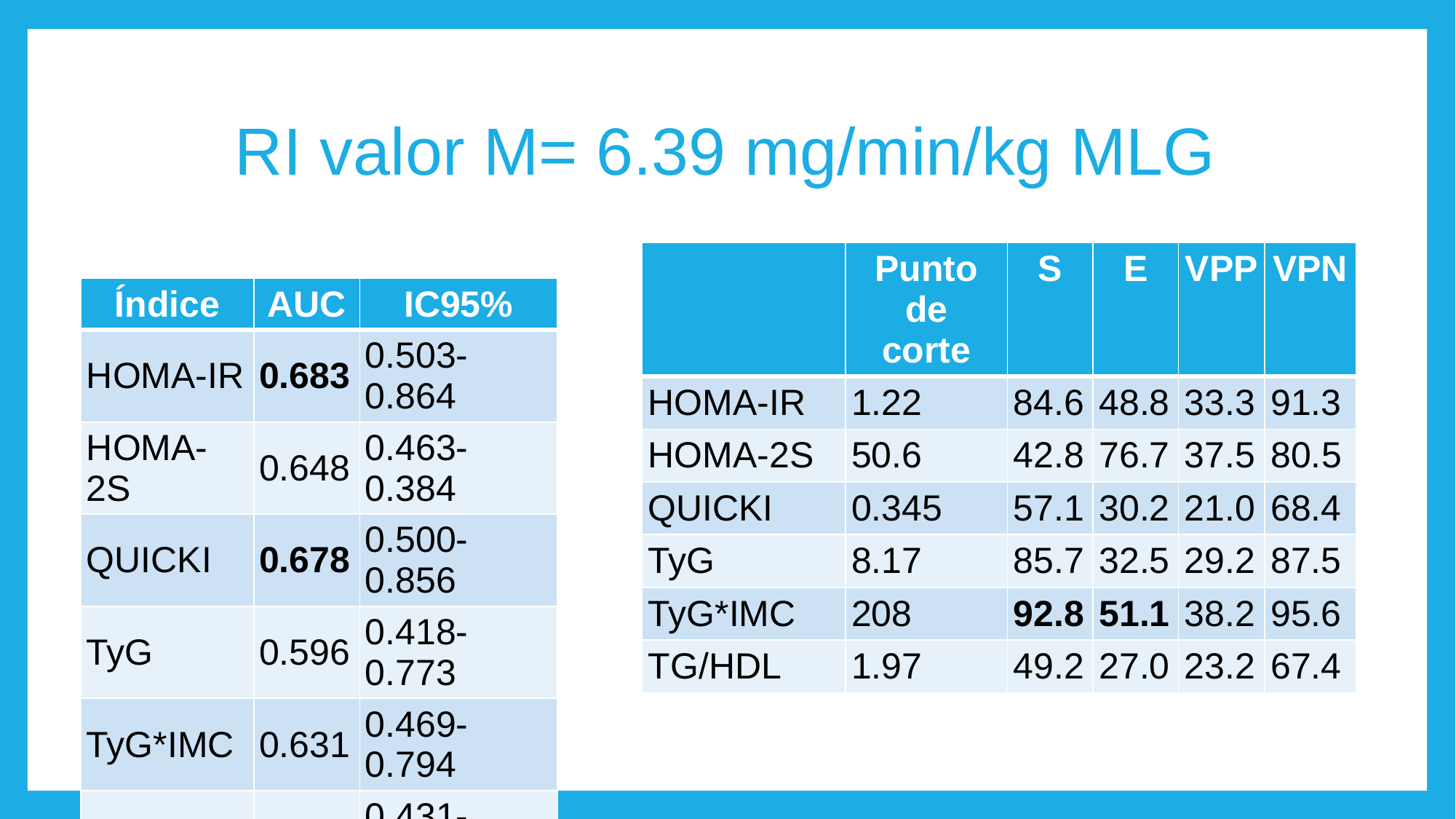

# RI valor M= 6.39 mg/min/kg MLG
|  | Punto de corte | S | E | VPP | VPN |
| --- | --- | --- | --- | --- | --- |
| HOMA-IR | 1.22 | 84.6 | 48.8 | 33.3 | 91.3 |
| HOMA-2S | 50.6 | 42.8 | 76.7 | 37.5 | 80.5 |
| QUICKI | 0.345 | 57.1 | 30.2 | 21.0 | 68.4 |
| TyG | 8.17 | 85.7 | 32.5 | 29.2 | 87.5 |
| TyG\*IMC | 208 | 92.8 | 51.1 | 38.2 | 95.6 |
| TG/HDL | 1.97 | 49.2 | 27.0 | 23.2 | 67.4 |
| Índice | AUC | IC95% |
| --- | --- | --- |
| HOMA-IR | 0.683 | 0.503-0.864 |
| HOMA-2S | 0.648 | 0.463-0.384 |
| QUICKI | 0.678 | 0.500-0.856 |
| TyG | 0.596 | 0.418-0.773 |
| TyG\*IMC | 0.631 | 0.469-0.794 |
| TG/HDL | 0.602 | 0.431-0.773 |